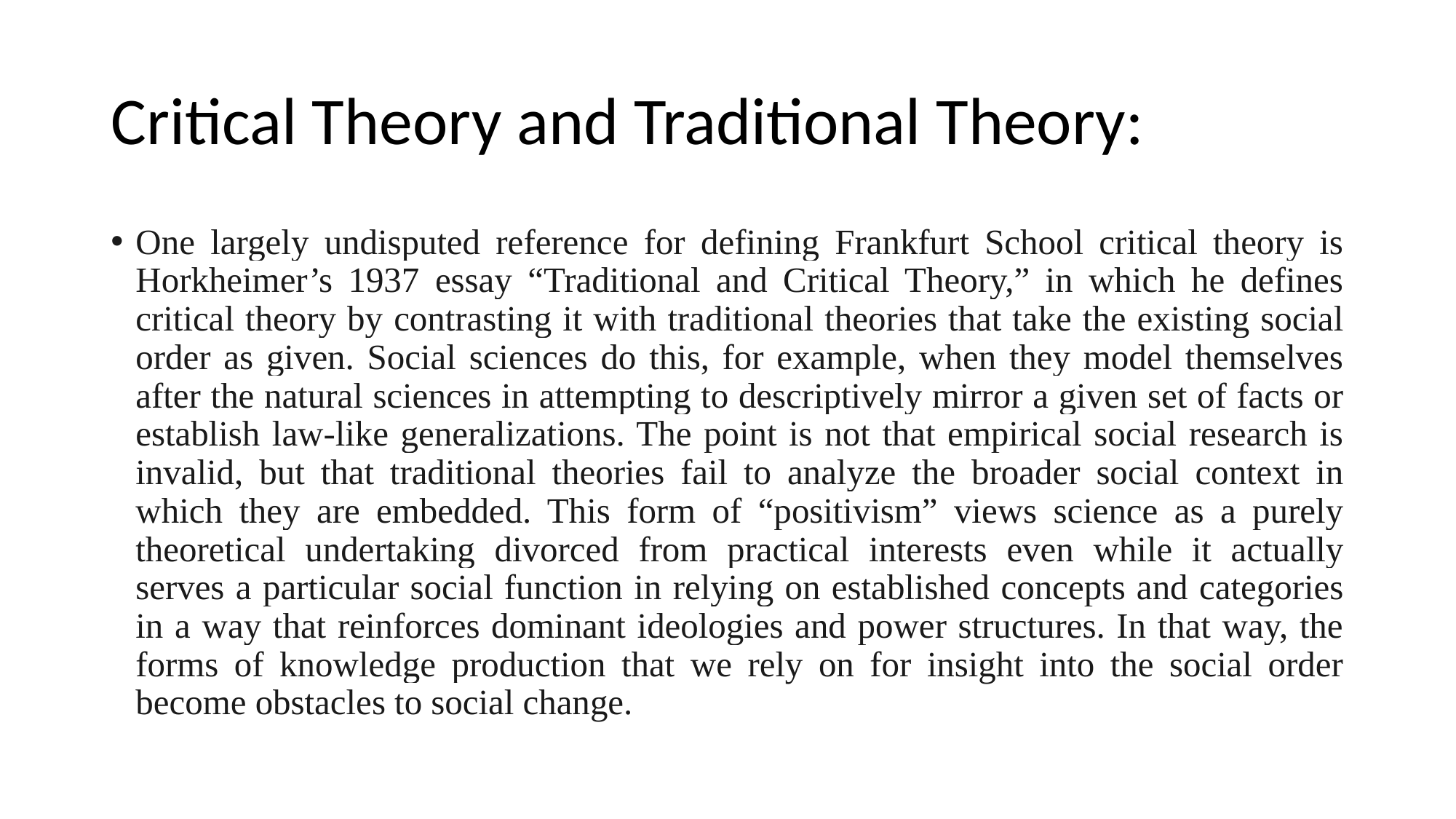

# Critical Theory and Traditional Theory:
One largely undisputed reference for defining Frankfurt School critical theory is Horkheimer’s 1937 essay “Traditional and Critical Theory,” in which he defines critical theory by contrasting it with traditional theories that take the existing social order as given. Social sciences do this, for example, when they model themselves after the natural sciences in attempting to descriptively mirror a given set of facts or establish law-like generalizations. The point is not that empirical social research is invalid, but that traditional theories fail to analyze the broader social context in which they are embedded. This form of “positivism” views science as a purely theoretical undertaking divorced from practical interests even while it actually serves a particular social function in relying on established concepts and categories in a way that reinforces dominant ideologies and power structures. In that way, the forms of knowledge production that we rely on for insight into the social order become obstacles to social change.